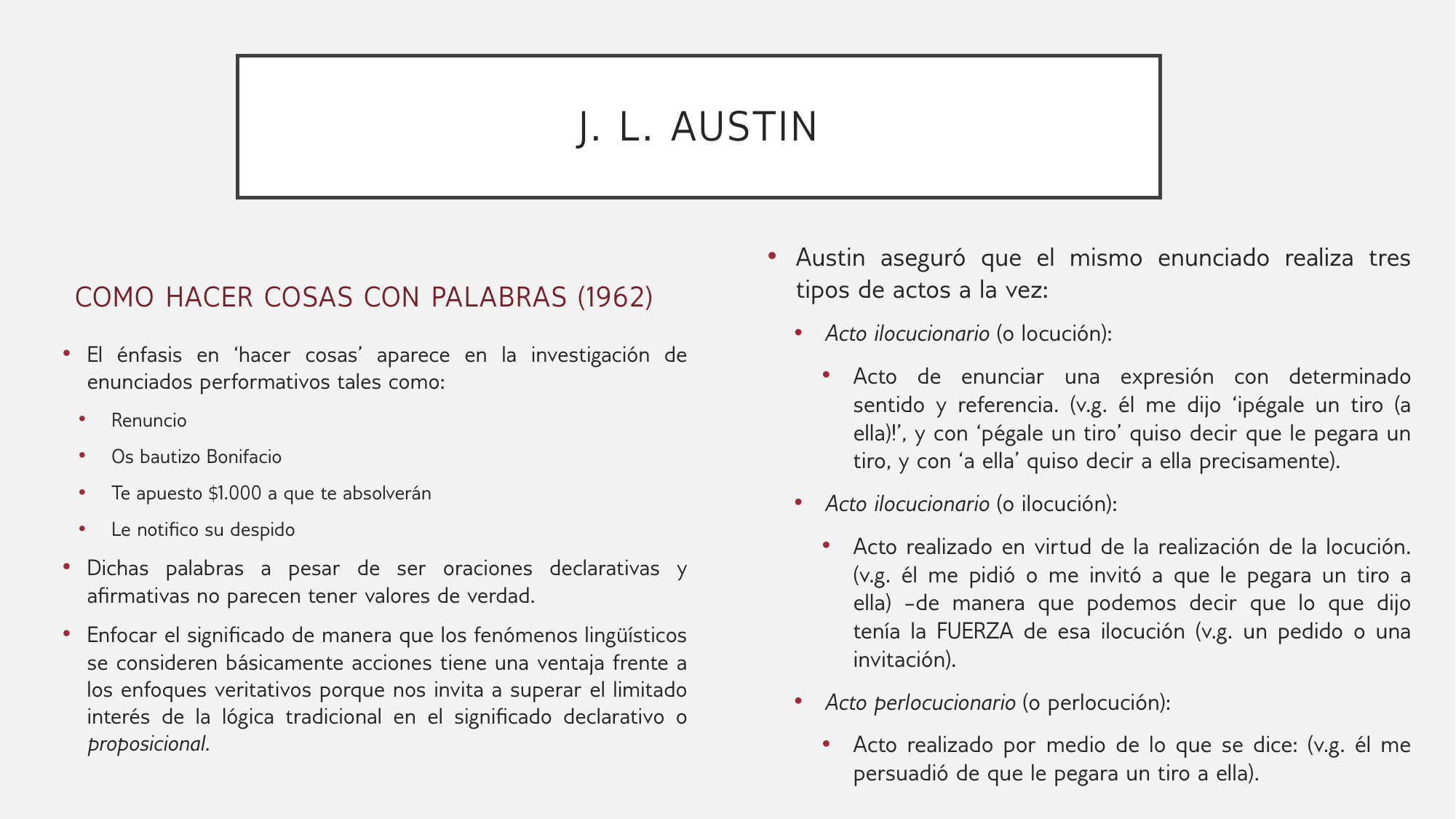

# J. L. Austin
Como hacer cosas con palabras (1962)
Austin aseguró que el mismo enunciado realiza tres tipos de actos a la vez:
Acto ilocucionario (o locución):
Acto de enunciar una expresión con determinado sentido y referencia. (v.g. él me dijo ‘¡pégale un tiro (a ella)!’, y con ‘pégale un tiro’ quiso decir que le pegara un tiro, y con ‘a ella’ quiso decir a ella precisamente).
Acto ilocucionario (o ilocución):
Acto realizado en virtud de la realización de la locución. (v.g. él me pidió o me invitó a que le pegara un tiro a ella) –de manera que podemos decir que lo que dijo tenía la FUERZA de esa ilocución (v.g. un pedido o una invitación).
Acto perlocucionario (o perlocución):
Acto realizado por medio de lo que se dice: (v.g. él me persuadió de que le pegara un tiro a ella).
El énfasis en ‘hacer cosas’ aparece en la investigación de enunciados performativos tales como:
Renuncio
Os bautizo Bonifacio
Te apuesto $1.000 a que te absolverán
Le notifico su despido
Dichas palabras a pesar de ser oraciones declarativas y afirmativas no parecen tener valores de verdad.
Enfocar el significado de manera que los fenómenos lingüísticos se consideren básicamente acciones tiene una ventaja frente a los enfoques veritativos porque nos invita a superar el limitado interés de la lógica tradicional en el significado declarativo o proposicional.